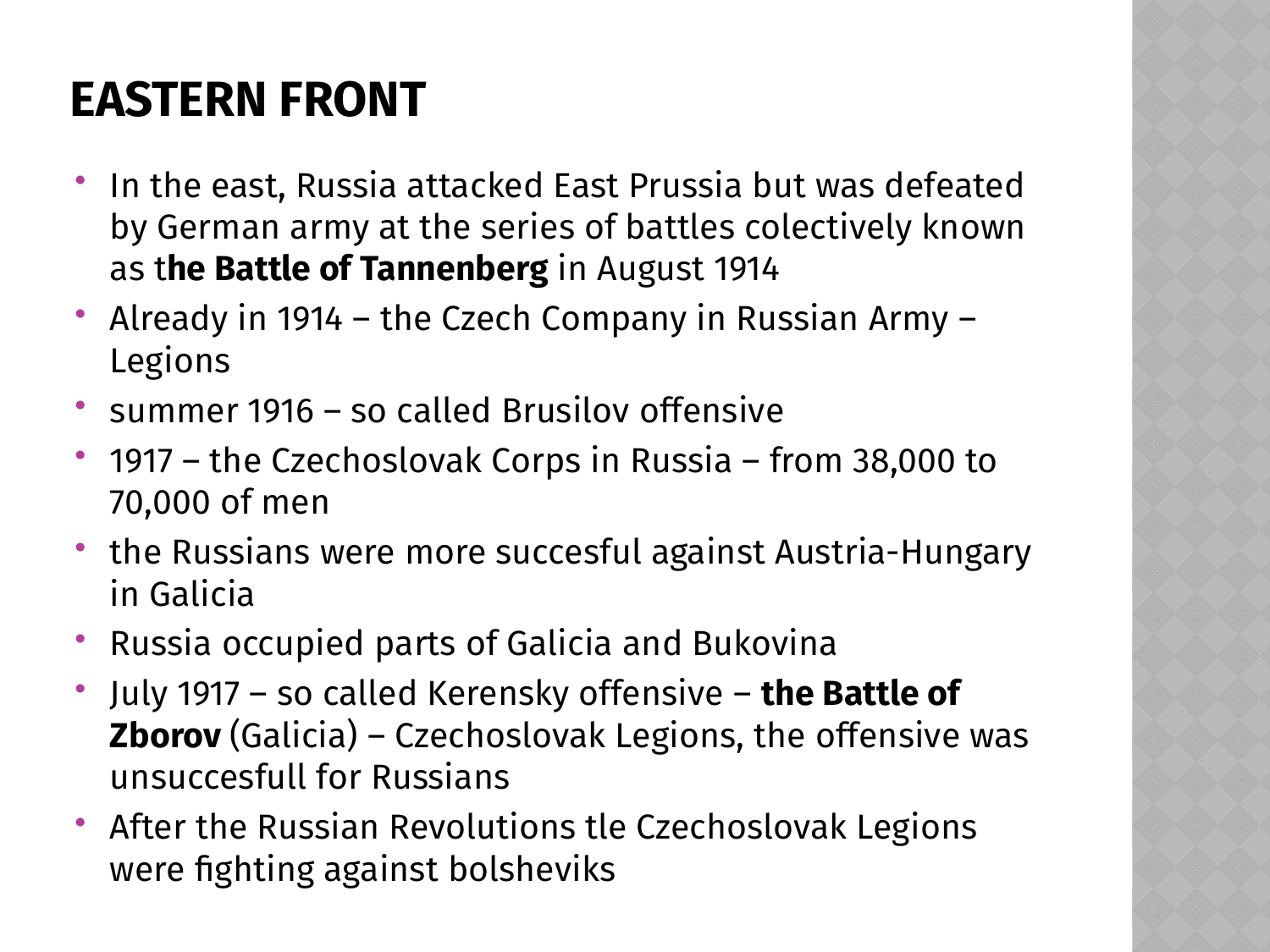

# Eastern Front
In the east, Russia attacked East Prussia but was defeated by German army at the series of battles colectively known as the Battle of Tannenberg in August 1914
Already in 1914 – the Czech Company in Russian Army – Legions
summer 1916 – so called Brusilov offensive
1917 – the Czechoslovak Corps in Russia – from 38,000 to 70,000 of men
the Russians were more succesful against Austria-Hungary in Galicia
Russia occupied parts of Galicia and Bukovina
July 1917 – so called Kerensky offensive – the Battle of Zborov (Galicia) – Czechoslovak Legions, the offensive was unsuccesfull for Russians
After the Russian Revolutions tle Czechoslovak Legions were fighting against bolsheviks